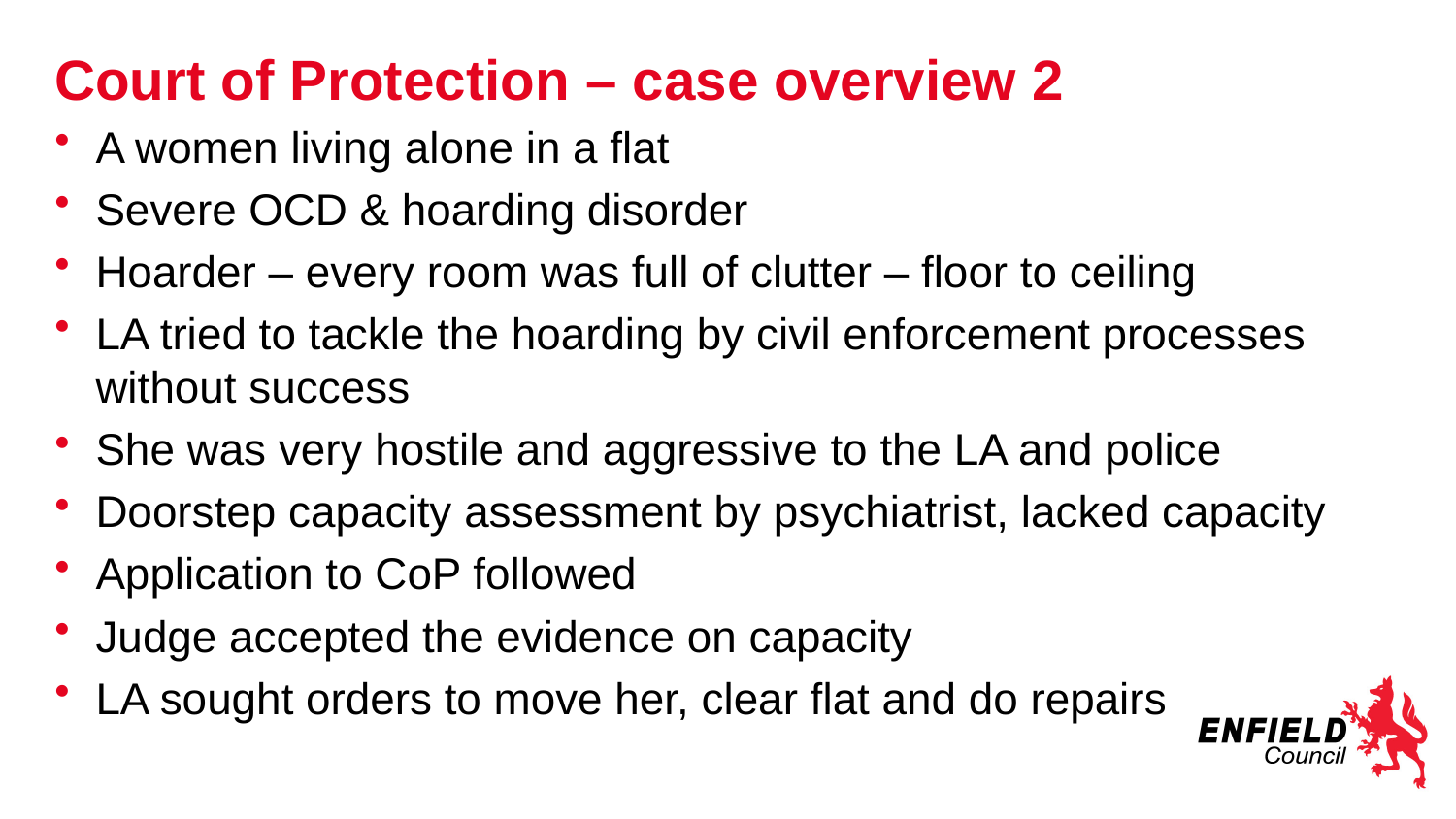

# Court of Protection – case overview 2
A women living alone in a flat
Severe OCD & hoarding disorder
Hoarder – every room was full of clutter – floor to ceiling
LA tried to tackle the hoarding by civil enforcement processes without success
She was very hostile and aggressive to the LA and police
Doorstep capacity assessment by psychiatrist, lacked capacity
Application to CoP followed
Judge accepted the evidence on capacity
LA sought orders to move her, clear flat and do repairs